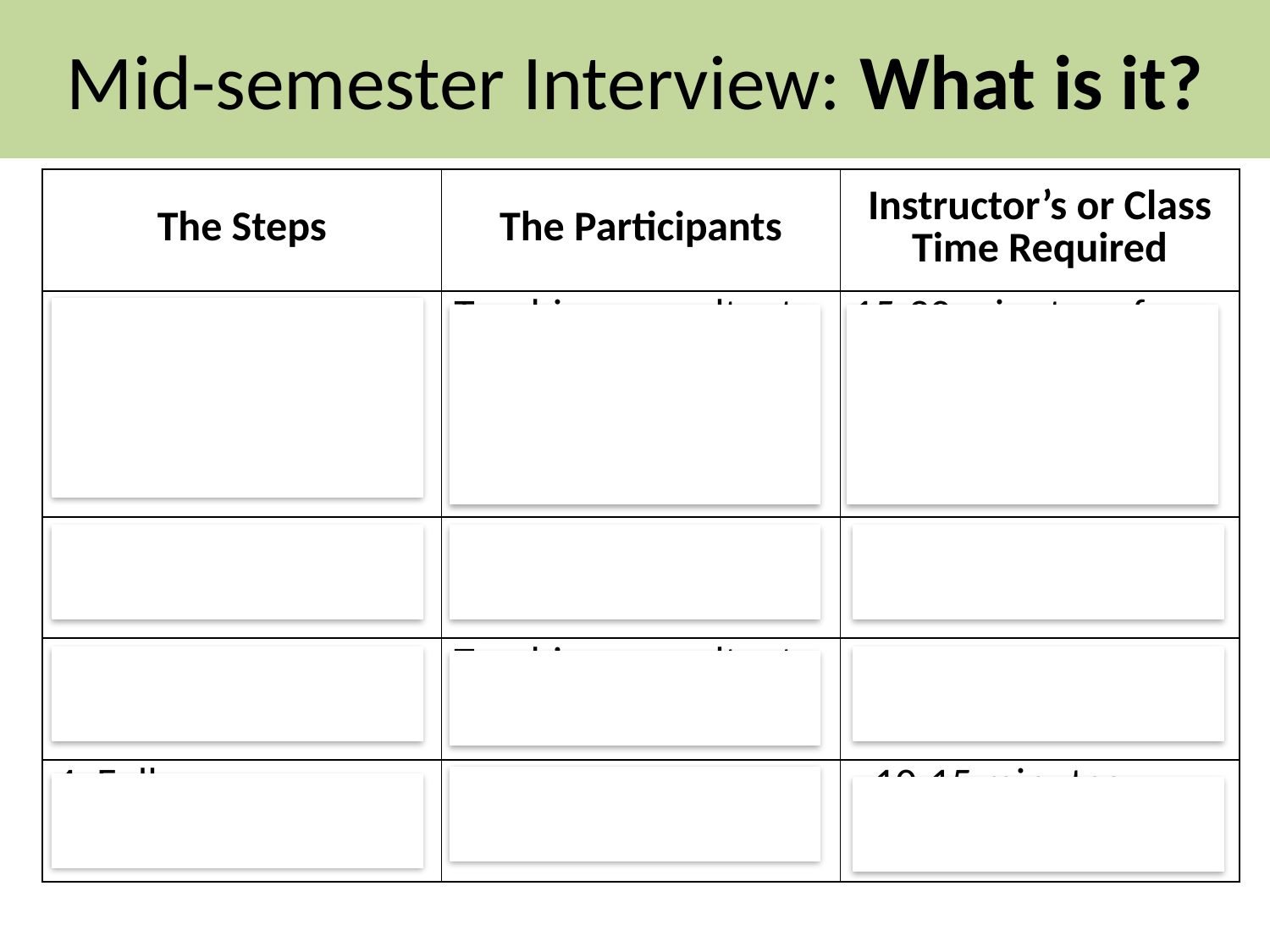

# Mid-semester Interview: What is it?
| The Steps | The Participants | Instructor’s or Class Time Required |
| --- | --- | --- |
| 1. The Interview: Teaching consultant conducts classroom interview | Teaching consultant, students (instructor not present) | 15-20 minutes of class time |
| 2. Compiling the results | Teaching consultant | 0 |
| 3. The consultation | Teaching consultant and instructor | ~1hr |
| 4. Follow-up | Instructor and students | ~10-15 minutes |